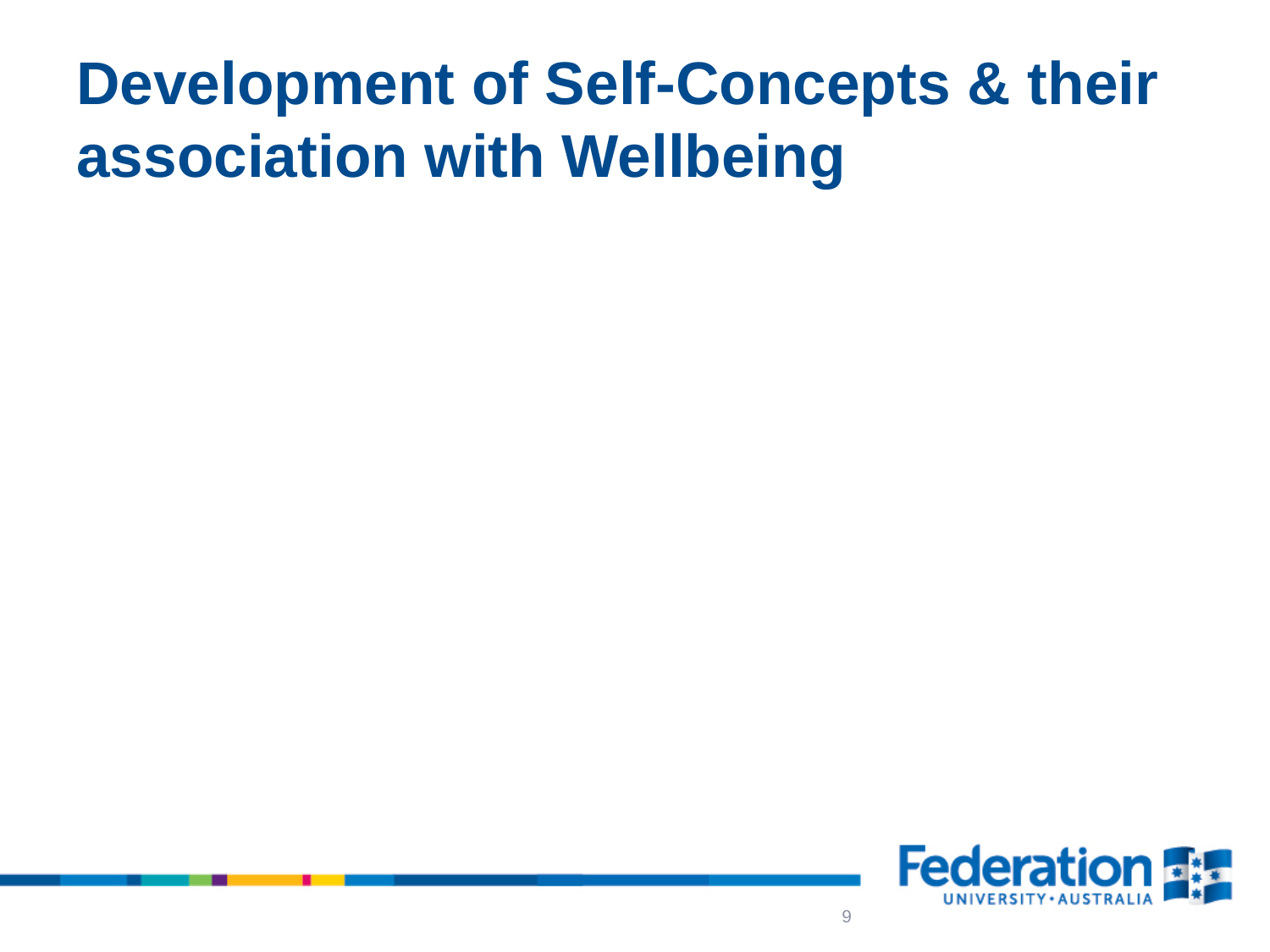

# Development of Self-Concepts & their association with Wellbeing

9